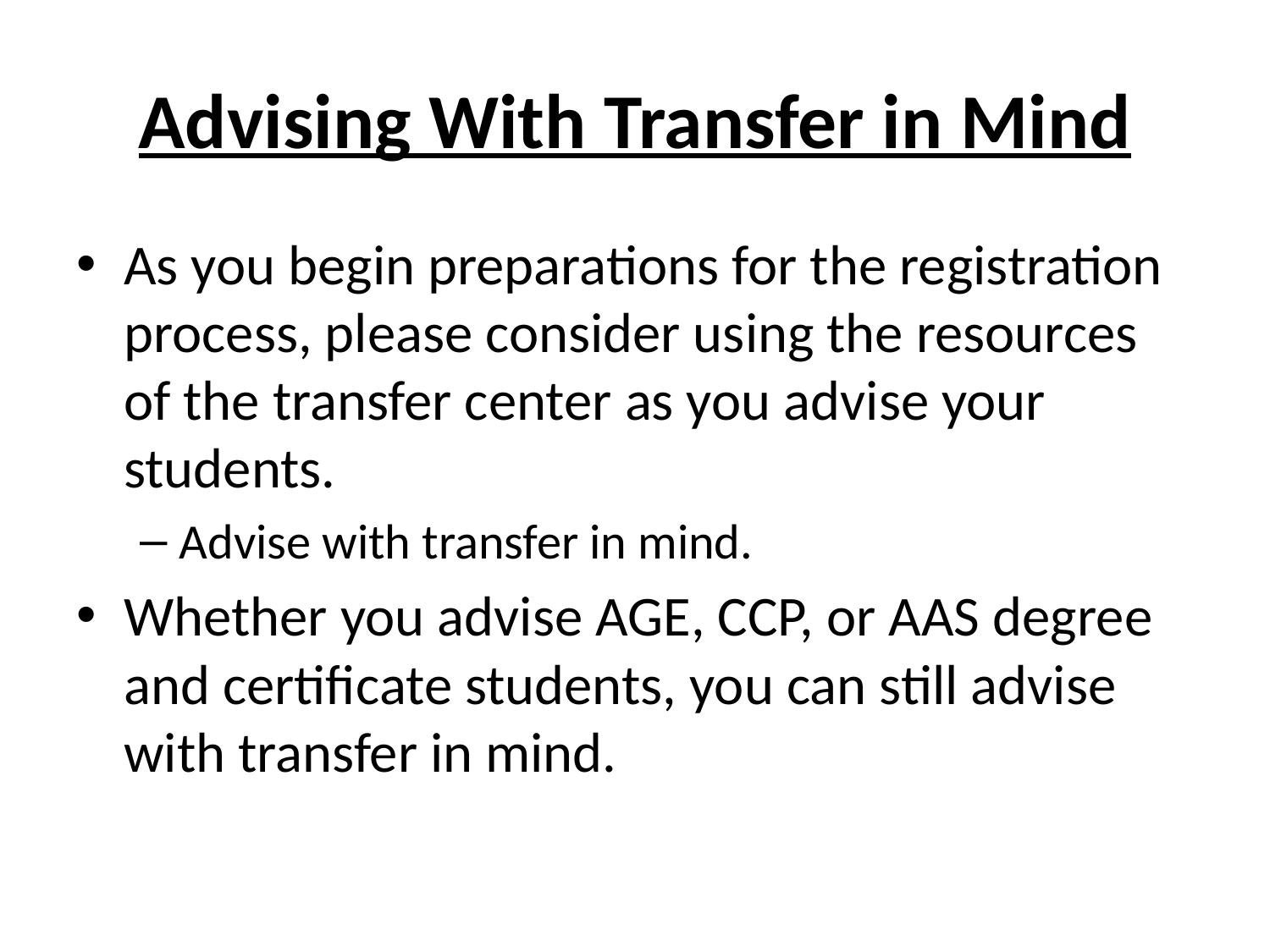

# Advising With Transfer in Mind
As you begin preparations for the registration process, please consider using the resources of the transfer center as you advise your students.
Advise with transfer in mind.
Whether you advise AGE, CCP, or AAS degree and certificate students, you can still advise with transfer in mind.